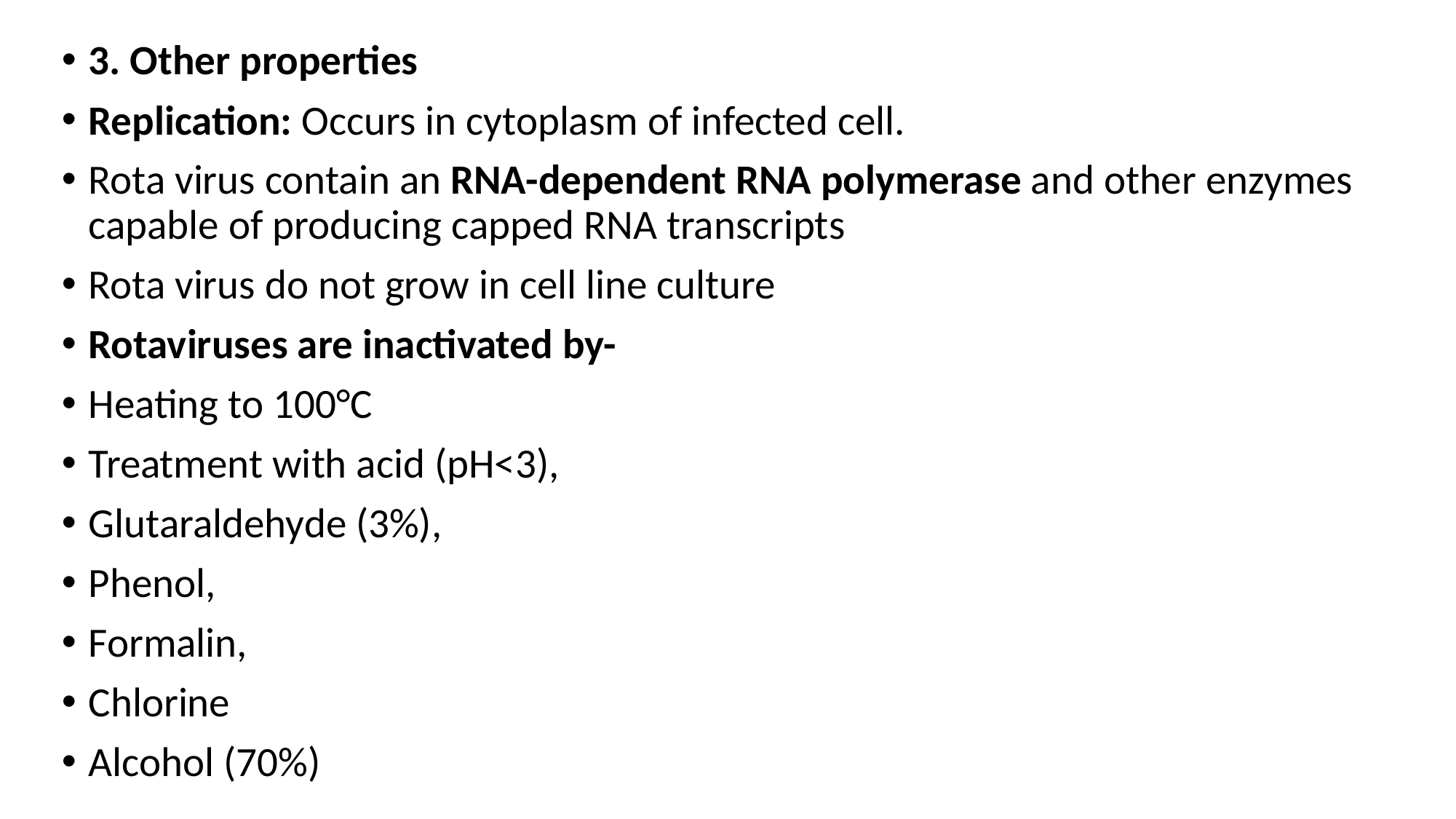

3. Other properties
Replication: Occurs in cytoplasm of infected cell.
Rota virus contain an RNA-dependent RNA polymerase and other enzymes capable of producing capped RNA transcripts
Rota virus do not grow in cell line culture
Rotaviruses are inactivated by-
Heating to 100°C
Treatment with acid (pH<3),
Glutaraldehyde (3%),
Phenol,
Formalin,
Chlorine
Alcohol (70%)